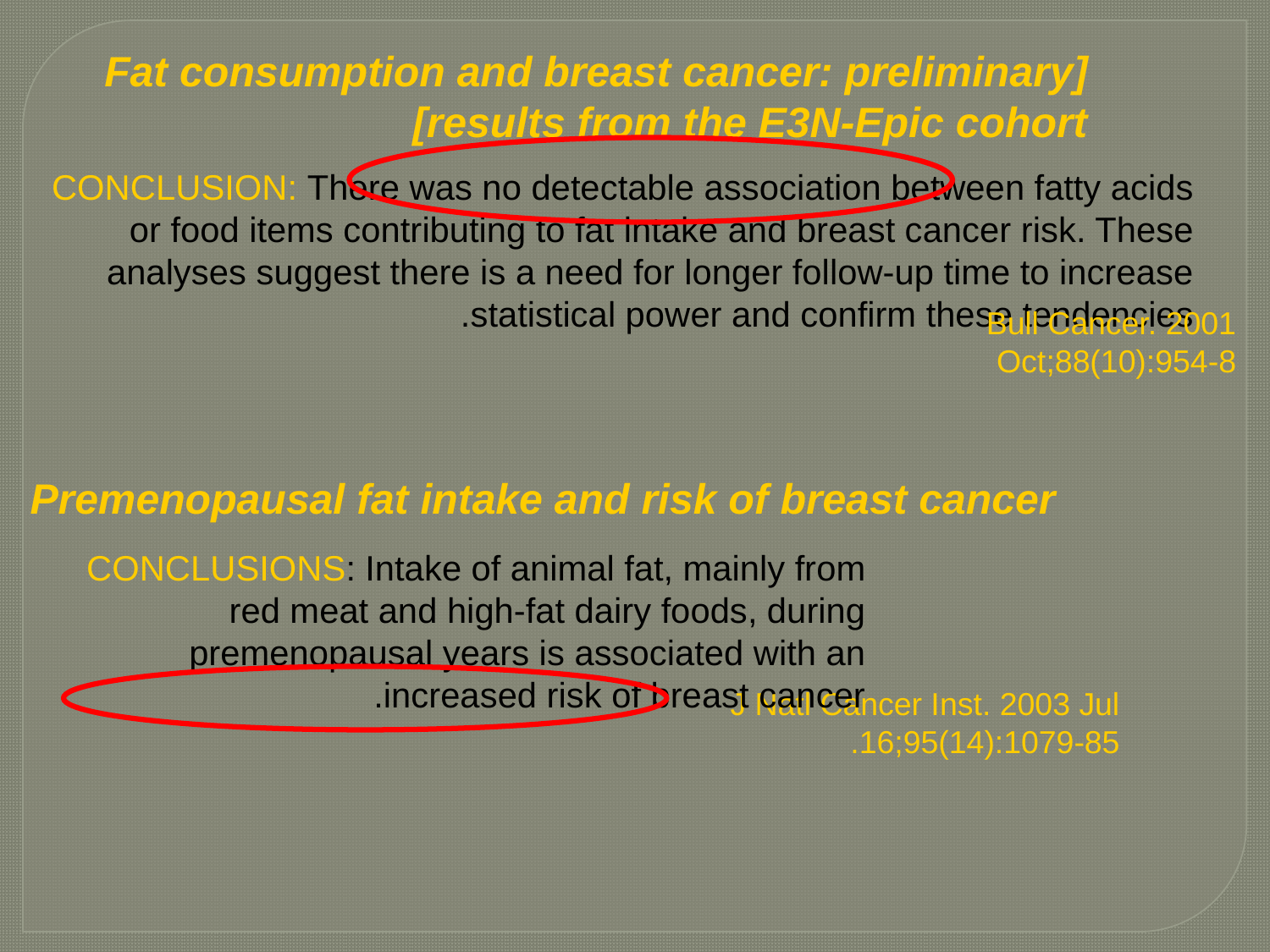

[Fat consumption and breast cancer: preliminary results from the E3N-Epic cohort]

CONCLUSION: There was no detectable association between fatty acids or food items contributing to fat intake and breast cancer risk. These analyses suggest there is a need for longer follow-up time to increase statistical power and confirm these tendencies.
Bull Cancer. 2001 Oct;88(10):954-8
Premenopausal fat intake and risk of breast cancer
CONCLUSIONS: Intake of animal fat, mainly from red meat and high-fat dairy foods, during premenopausal years is associated with an increased risk of breast cancer.

J Natl Cancer Inst. 2003 Jul 16;95(14):1079-85.